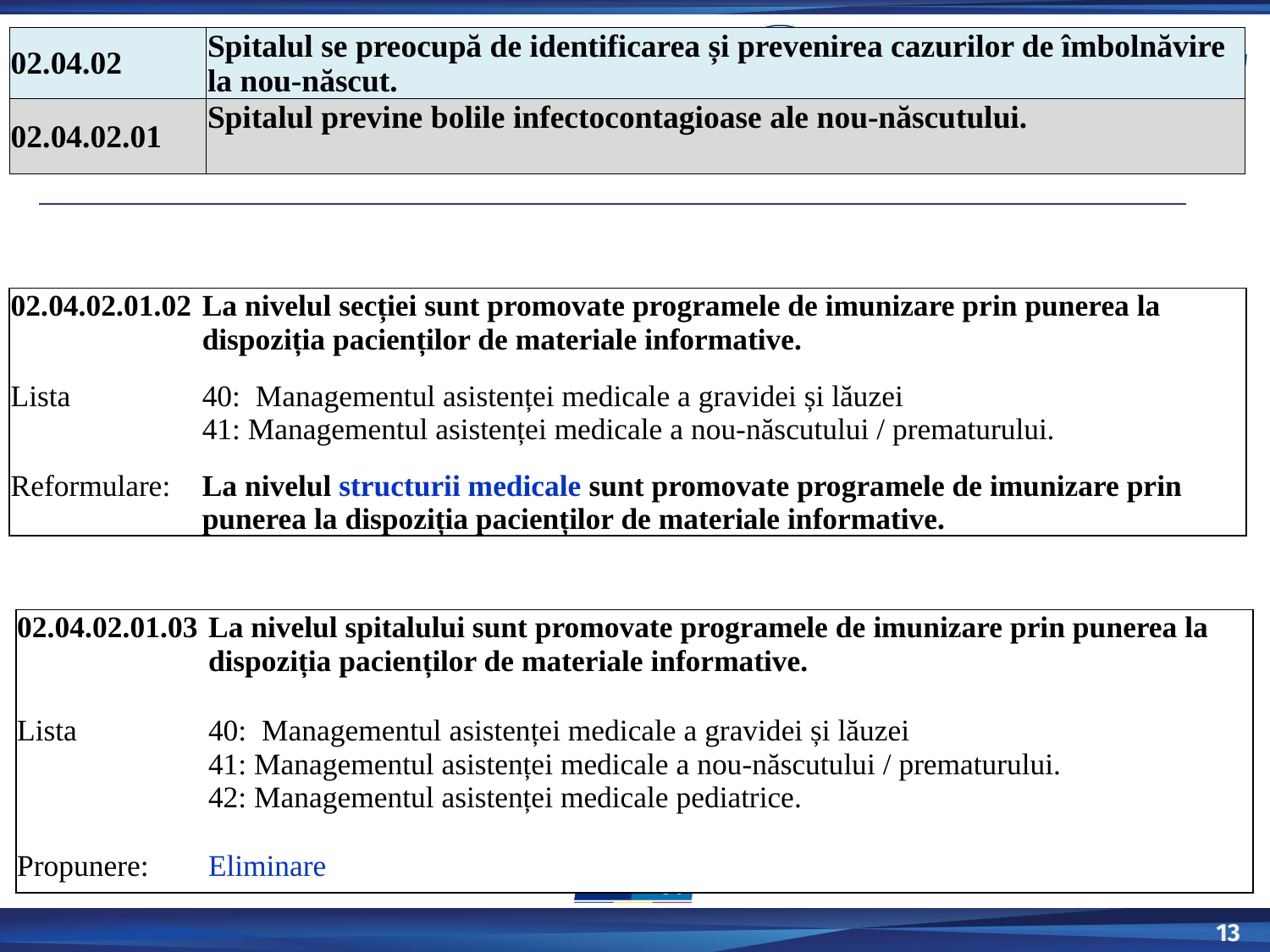

| 02.04.02 | Spitalul se preocupă de identificarea și prevenirea cazurilor de îmbolnăvire la nou-născut. |
| --- | --- |
| 02.04.02.01 | Spitalul previne bolile infectocontagioase ale nou-născutului. |
| 02.04.02.01.02 | La nivelul secției sunt promovate programele de imunizare prin punerea la dispoziția pacienților de materiale informative. |
| --- | --- |
|  |  |
| Lista | 40: Managementul asistenței medicale a gravidei și lăuzei 41: Managementul asistenței medicale a nou-născutului / prematurului. |
| Reformulare: | La nivelul structurii medicale sunt promovate programele de imunizare prin punerea la dispoziția pacienților de materiale informative. |
| 02.04.02.01.03 | La nivelul spitalului sunt promovate programele de imunizare prin punerea la dispoziția pacienților de materiale informative. |
| --- | --- |
|  |  |
| Lista | 40: Managementul asistenței medicale a gravidei și lăuzei 41: Managementul asistenței medicale a nou-născutului / prematurului. 42: Managementul asistenței medicale pediatrice. |
| Propunere: | Eliminare |
13